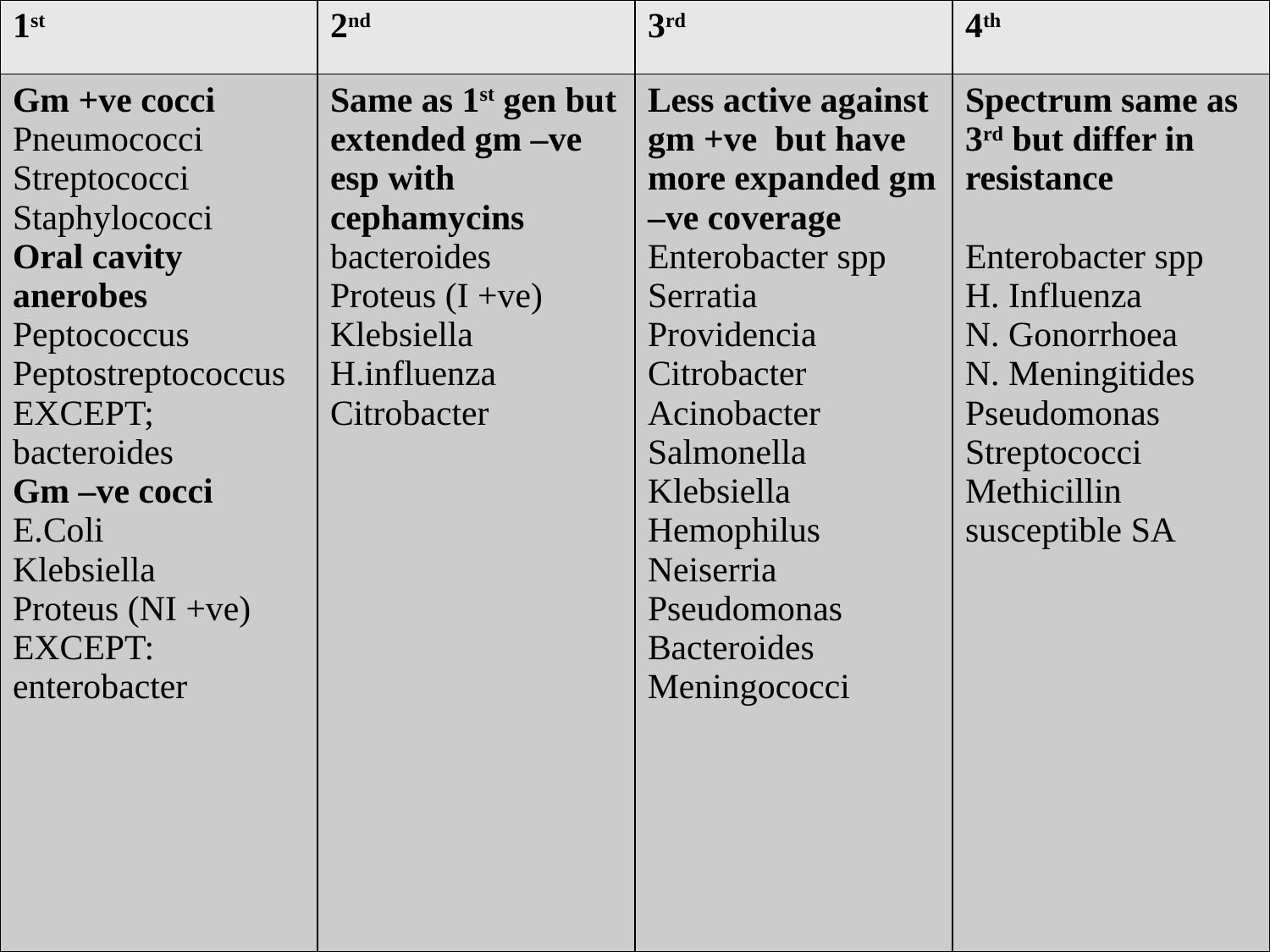

| 1st | 2nd | 3rd | 4th |
| --- | --- | --- | --- |
| Gm +ve cocci Pneumococci Streptococci Staphylococci Oral cavity anerobes Peptococcus Peptostreptococcus EXCEPT; bacteroides Gm –ve cocci E.Coli Klebsiella Proteus (NI +ve) EXCEPT: enterobacter | Same as 1st gen but extended gm –ve esp with cephamycins bacteroides Proteus (I +ve) Klebsiella H.influenza Citrobacter | Less active against gm +ve but have more expanded gm –ve coverage Enterobacter spp Serratia Providencia Citrobacter Acinobacter Salmonella Klebsiella Hemophilus Neiserria Pseudomonas Bacteroides Meningococci | Spectrum same as 3rd but differ in resistance Enterobacter spp H. Influenza N. Gonorrhoea N. Meningitides Pseudomonas Streptococci Methicillin susceptible SA |